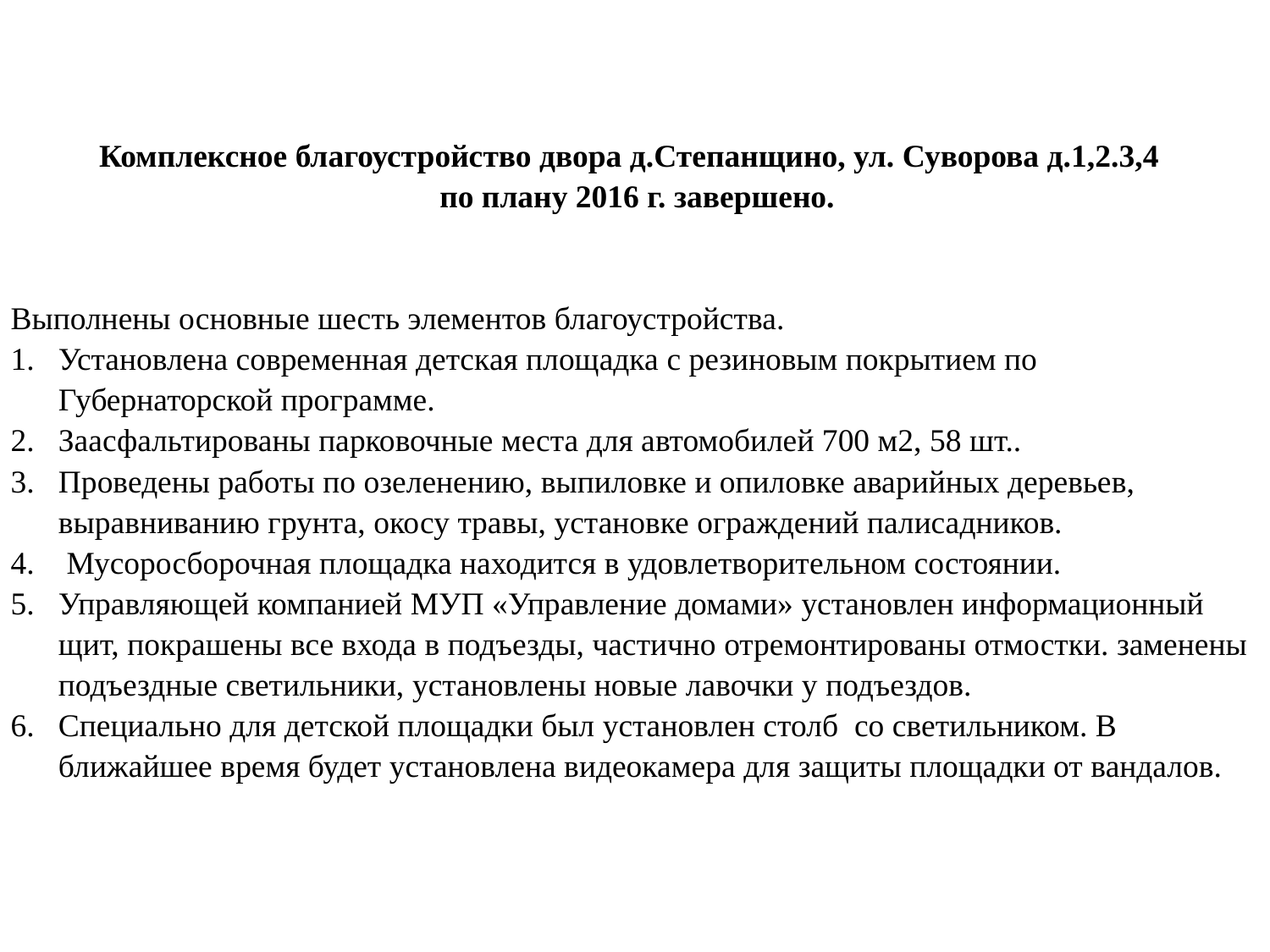

Комплексное благоустройство двора д.Степанщино, ул. Суворова д.1,2.3,4
 по плану 2016 г. завершено.

Выполнены основные шесть элементов благоустройства.
Установлена современная детская площадка с резиновым покрытием по Губернаторской программе.
Заасфальтированы парковочные места для автомобилей 700 м2, 58 шт..
Проведены работы по озеленению, выпиловке и опиловке аварийных деревьев, выравниванию грунта, окосу травы, установке ограждений палисадников.
 Мусоросборочная площадка находится в удовлетворительном состоянии.
Управляющей компанией МУП «Управление домами» установлен информационный щит, покрашены все входа в подъезды, частично отремонтированы отмостки. заменены подъездные светильники, установлены новые лавочки у подъездов.
Специально для детской площадки был установлен столб  со светильником. В ближайшее время будет установлена видеокамера для защиты площадки от вандалов.